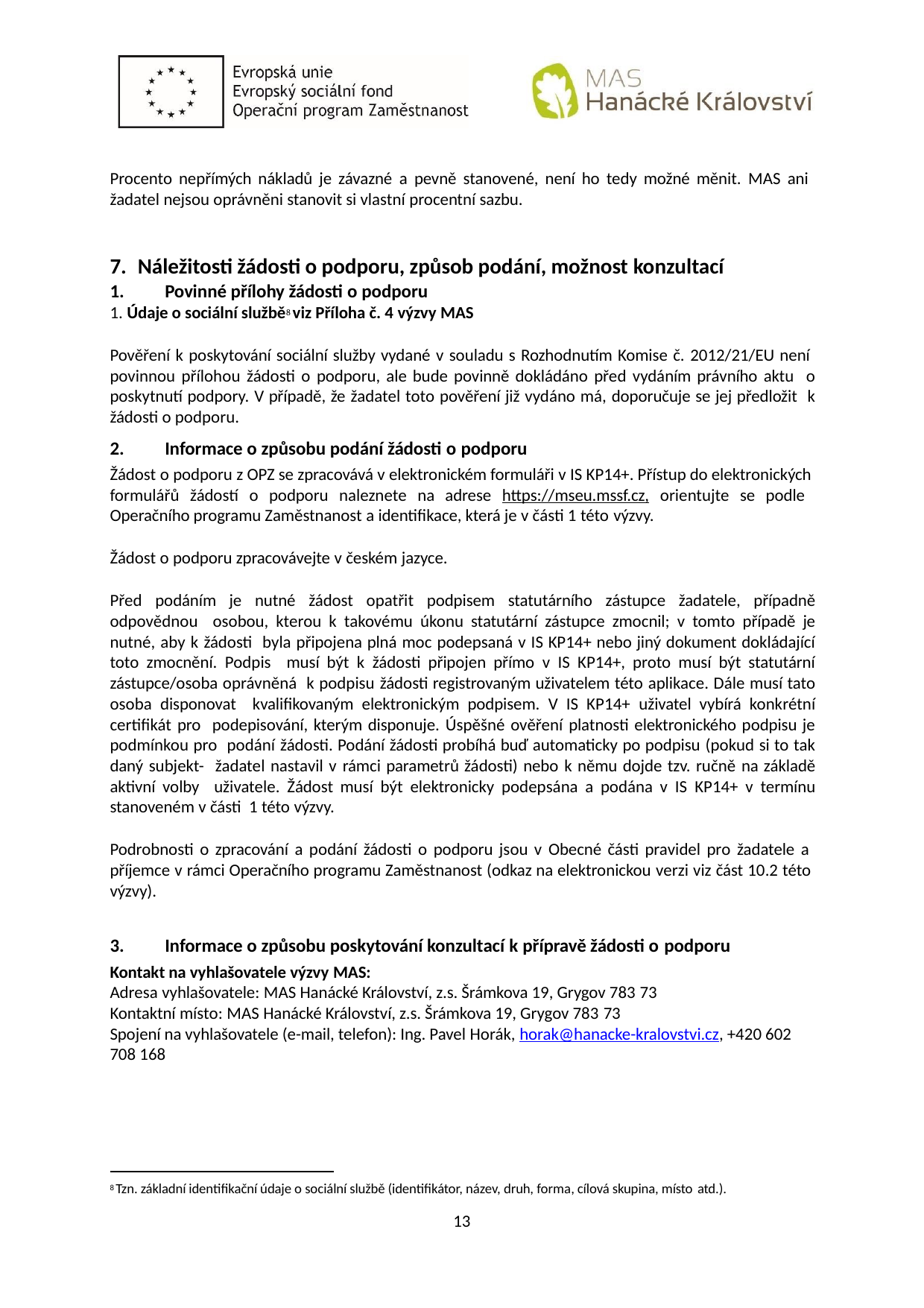

Procento nepřímých nákladů je závazné a pevně stanovené, není ho tedy možné měnit. MAS ani  žadatel nejsou oprávněni stanovit si vlastní procentní sazbu.

Náležitosti žádosti o podporu, způsob podání, možnost konzultací
Povinné přílohy žádosti o podporu
1. Údaje o sociální službě8 viz Příloha č. 4 výzvy MAS

Pověření k poskytování sociální služby vydané v souladu s Rozhodnutím Komise č. 2012/21/EU není  povinnou přílohou žádosti o podporu, ale bude povinně dokládáno před vydáním právního aktu  o poskytnutí podpory. V případě, že žadatel toto pověření již vydáno má, doporučuje se jej předložit  k žádosti o podporu.
Informace o způsobu podání žádosti o podporu
Žádost o podporu z OPZ se zpracovává v elektronickém formuláři v IS KP14+. Přístup do elektronických  formulářů žádostí o podporu naleznete na adrese https://mseu.mssf.cz, orientujte se podle  Operačního programu Zaměstnanost a identifikace, která je v části 1 této výzvy.

Žádost o podporu zpracovávejte v českém jazyce.

Před podáním je nutné žádost opatřit podpisem statutárního zástupce žadatele, případně odpovědnou  osobou, kterou k takovému úkonu statutární zástupce zmocnil; v tomto případě je nutné, aby k žádosti  byla připojena plná moc podepsaná v IS KP14+ nebo jiný dokument dokládající toto zmocnění. Podpis  musí být k žádosti připojen přímo v IS KP14+, proto musí být statutární zástupce/osoba oprávněná  k podpisu žádosti registrovaným uživatelem této aplikace. Dále musí tato osoba disponovat  kvalifikovaným elektronickým podpisem. V IS KP14+ uživatel vybírá konkrétní certifikát pro  podepisování, kterým disponuje. Úspěšné ověření platnosti elektronického podpisu je podmínkou pro  podání žádosti. Podání žádosti probíhá buď automaticky po podpisu (pokud si to tak daný subjekt-  žadatel nastavil v rámci parametrů žádosti) nebo k němu dojde tzv. ručně na základě aktivní volby  uživatele. Žádost musí být elektronicky podepsána a podána v IS KP14+ v termínu stanoveném v části  1 této výzvy.

Podrobnosti o zpracování a podání žádosti o podporu jsou v Obecné části pravidel pro žadatele a  příjemce v rámci Operačního programu Zaměstnanost (odkaz na elektronickou verzi viz část 10.2 této  výzvy).

Informace o způsobu poskytování konzultací k přípravě žádosti o podporu
Kontakt na vyhlašovatele výzvy MAS:
Adresa vyhlašovatele: MAS Hanácké Království, z.s. Šrámkova 19, Grygov 783 73  Kontaktní místo: MAS Hanácké Království, z.s. Šrámkova 19, Grygov 783 73
Spojení na vyhlašovatele (e-mail, telefon): Ing. Pavel Horák, horak@hanacke-kralovstvi.cz, +420 602  708 168

8 Tzn. základní identifikační údaje o sociální službě (identifikátor, název, druh, forma, cílová skupina, místo atd.).
13